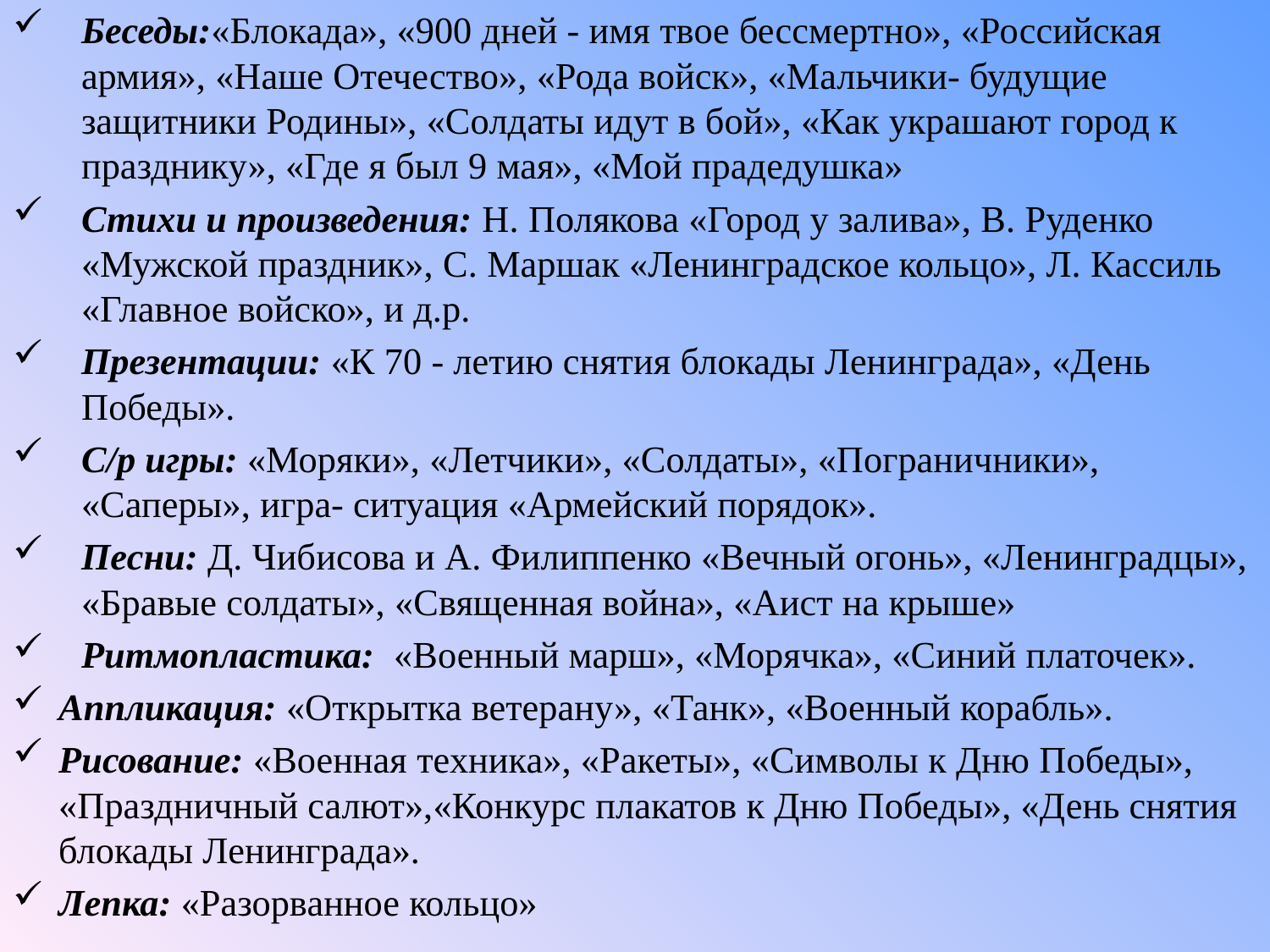

Беседы:«Блокада», «900 дней - имя твое бессмертно», «Российская армия», «Наше Отечество», «Рода войск», «Мальчики- будущие защитники Родины», «Солдаты идут в бой», «Как украшают город к празднику», «Где я был 9 мая», «Мой прадедушка»
Стихи и произведения: Н. Полякова «Город у залива», В. Руденко «Мужской праздник», С. Маршак «Ленинградское кольцо», Л. Кассиль «Главное войско», и д.р.
Презентации: «К 70 - летию снятия блокады Ленинграда», «День Победы».
С/р игры: «Моряки», «Летчики», «Солдаты», «Пограничники», «Саперы», игра- ситуация «Армейский порядок».
Песни: Д. Чибисова и А. Филиппенко «Вечный огонь», «Ленинградцы», «Бравые солдаты», «Священная война», «Аист на крыше»
Ритмопластика:  «Военный марш», «Морячка», «Синий платочек».
Аппликация: «Открытка ветерану», «Танк», «Военный корабль».
Рисование: «Военная техника», «Ракеты», «Символы к Дню Победы», «Праздничный салют»,«Конкурс плакатов к Дню Победы», «День снятия блокады Ленинграда».
Лепка: «Разорванное кольцо»